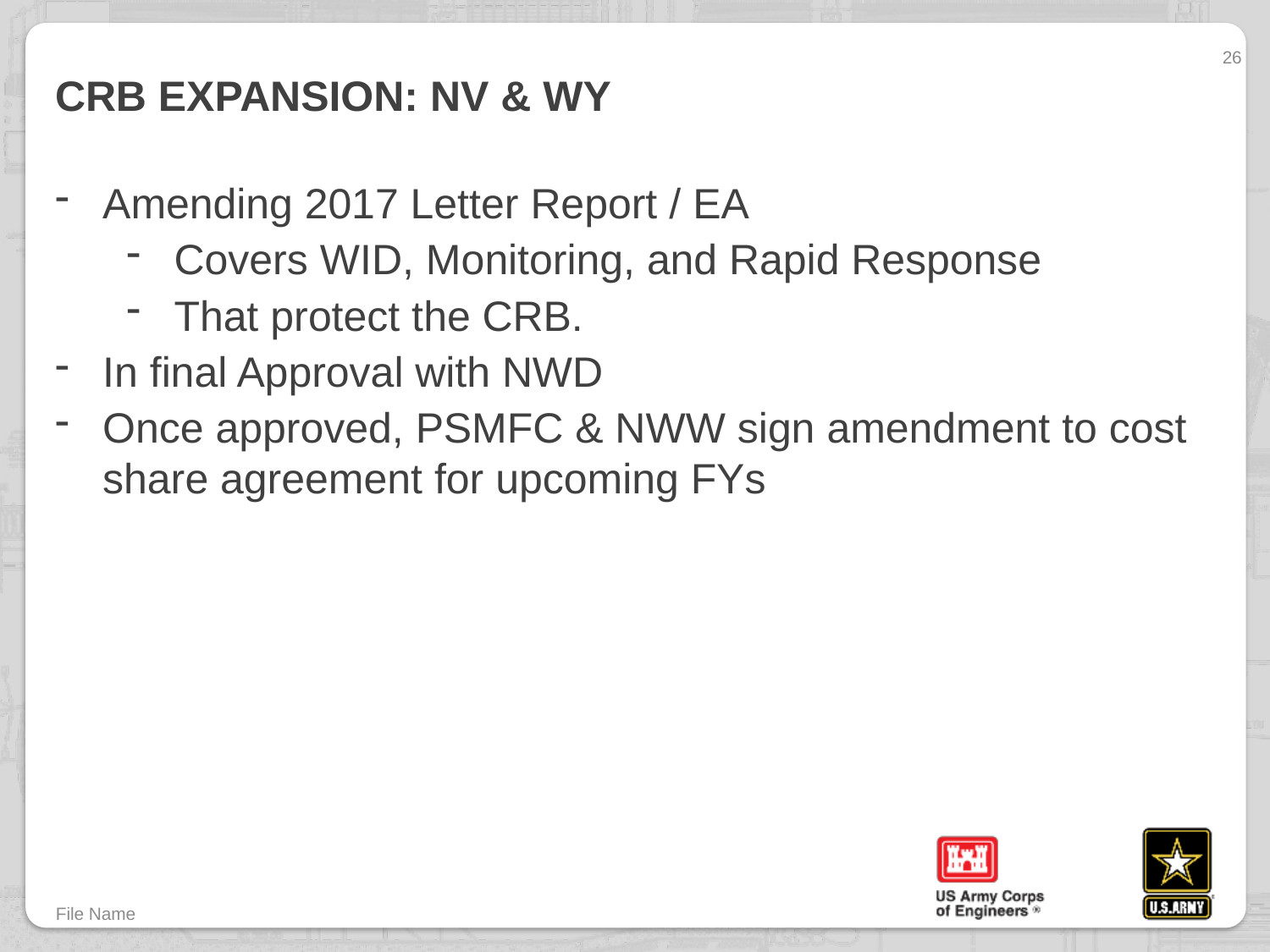

26
# CRB Expansion: NV & WY
Amending 2017 Letter Report / EA
Covers WID, Monitoring, and Rapid Response
That protect the CRB.
In final Approval with NWD
Once approved, PSMFC & NWW sign amendment to cost share agreement for upcoming FYs

File Name